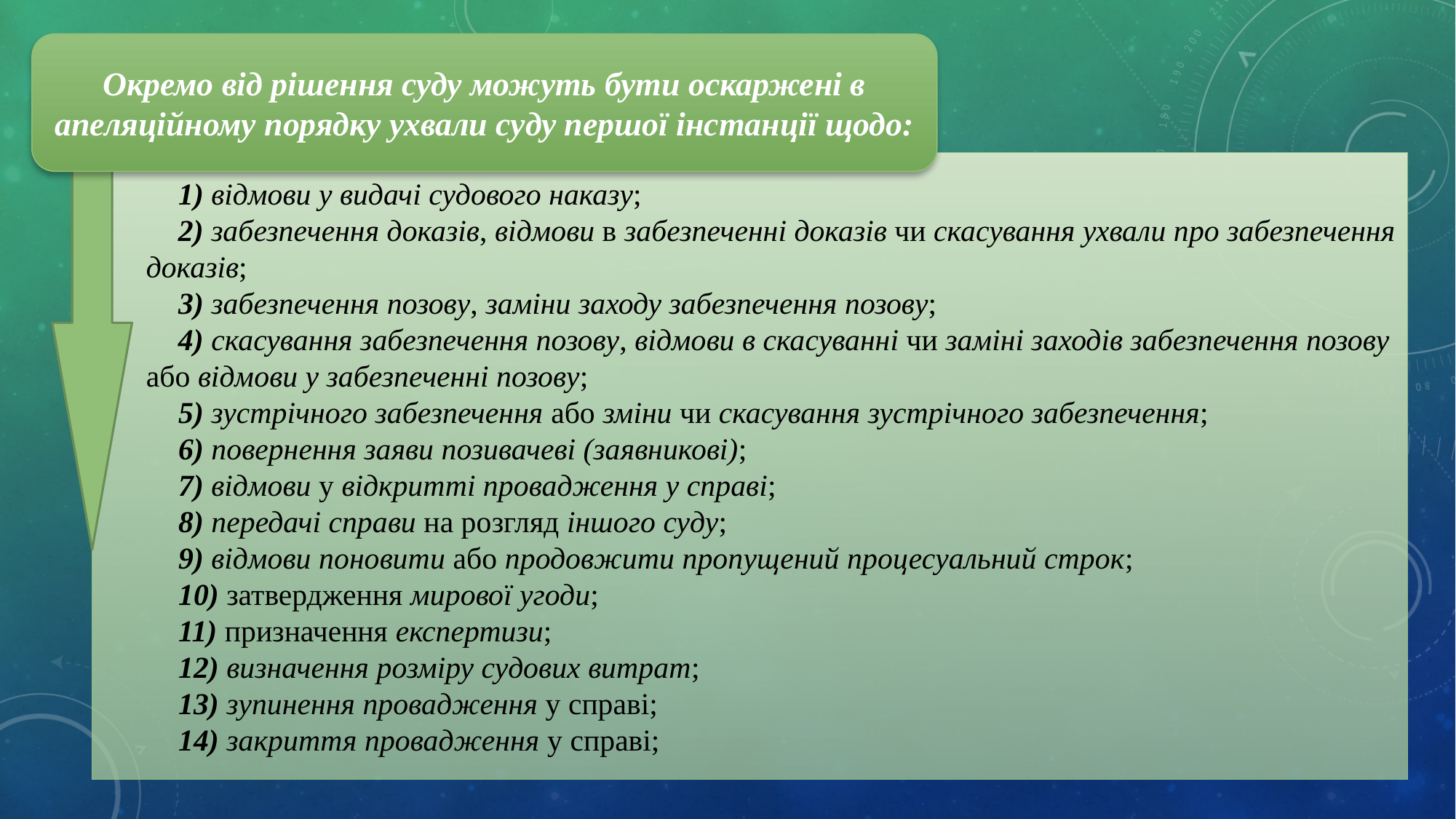

Окремо від рішення суду можуть бути оскаржені в апеляційному порядку ухвали суду першої інстанції щодо:

1) відмови у видачі судового наказу;
2) забезпечення доказів, відмови в забезпеченні доказів чи скасування ухвали про забезпечення доказів;
3) забезпечення позову, заміни заходу забезпечення позову;
4) скасування забезпечення позову, відмови в скасуванні чи заміні заходів забезпечення позову або відмови у забезпеченні позову;
5) зустрічного забезпечення або зміни чи скасування зустрічного забезпечення;
6) повернення заяви позивачеві (заявникові);
7) відмови у відкритті провадження у справі;
8) передачі справи на розгляд іншого суду;
9) відмови поновити або продовжити пропущений процесуальний строк;
10) затвердження мирової угоди;
11) призначення експертизи;
12) визначення розміру судових витрат;
13) зупинення провадження у справі;
14) закриття провадження у справі;